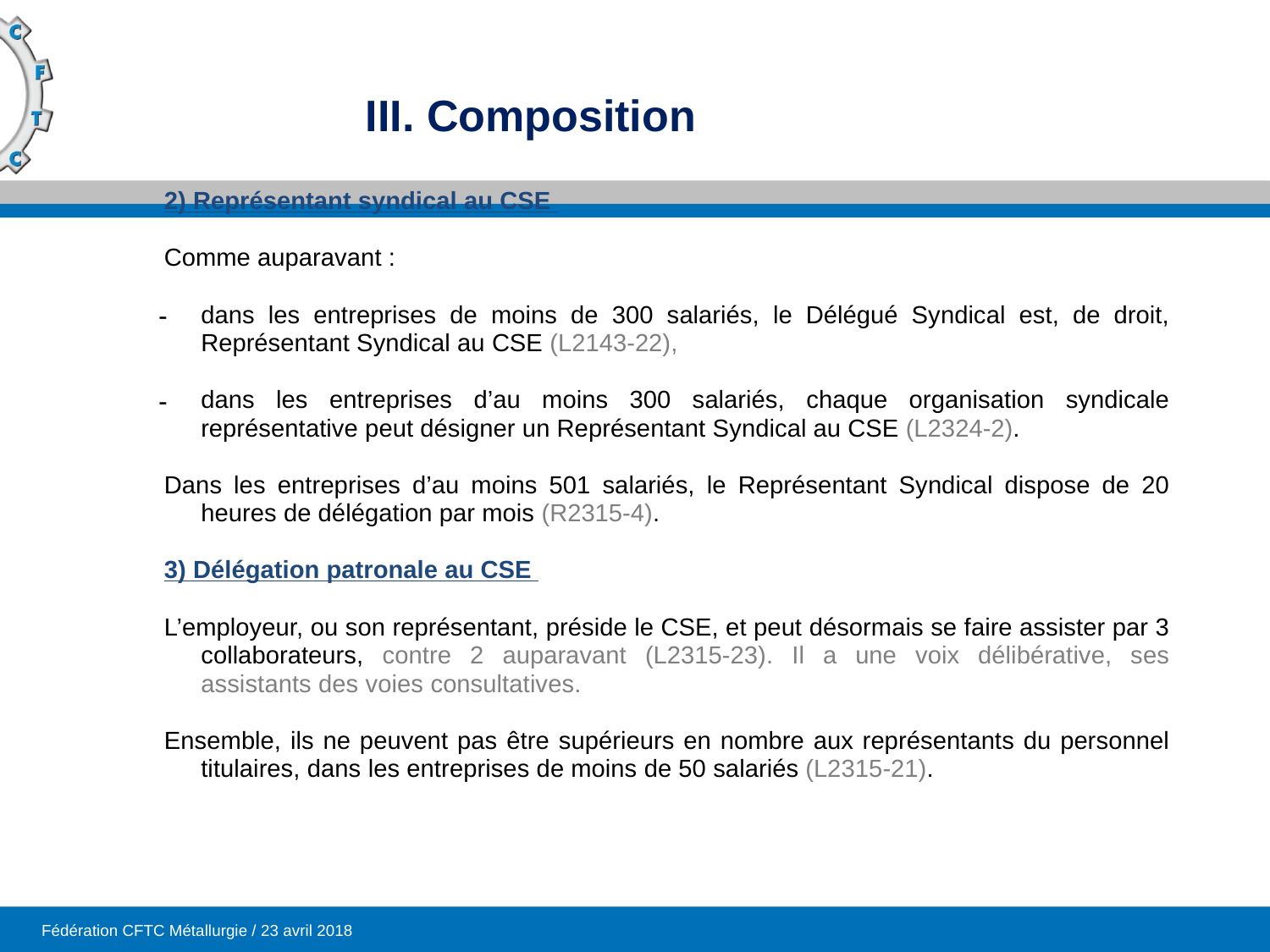

2) Représentant syndical au CSE

Comme auparavant :

dans les entreprises de moins de 300 salariés, le Délégué Syndical est, de droit, Représentant Syndical au CSE (L2143-22),

dans les entreprises d’au moins 300 salariés, chaque organisation syndicale représentative peut désigner un Représentant Syndical au CSE (L2324-2).

Dans les entreprises d’au moins 501 salariés, le Représentant Syndical dispose de 20 heures de délégation par mois (R2315-4).

3) Délégation patronale au CSE

L’employeur, ou son représentant, préside le CSE, et peut désormais se faire assister par 3 collaborateurs, contre 2 auparavant (L2315-23). Il a une voix délibérative, ses assistants des voies consultatives.

Ensemble, ils ne peuvent pas être supérieurs en nombre aux représentants du personnel titulaires, dans les entreprises de moins de 50 salariés (L2315-21).

# III. Composition
Fédération CFTC Métallurgie / 23 avril 2018